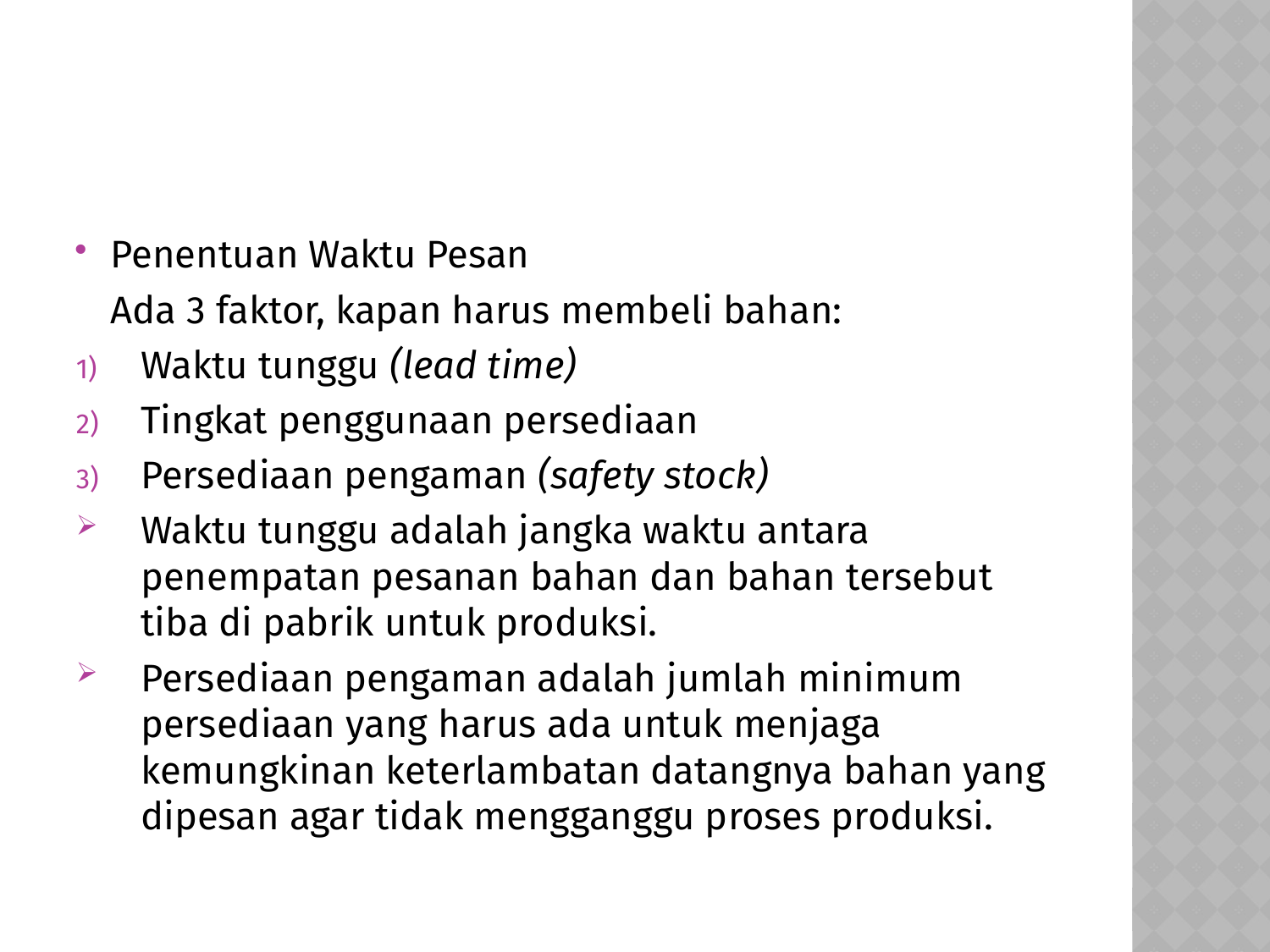

#
Penentuan Waktu Pesan
	Ada 3 faktor, kapan harus membeli bahan:
Waktu tunggu (lead time)
Tingkat penggunaan persediaan
Persediaan pengaman (safety stock)
Waktu tunggu adalah jangka waktu antara penempatan pesanan bahan dan bahan tersebut tiba di pabrik untuk produksi.
Persediaan pengaman adalah jumlah minimum persediaan yang harus ada untuk menjaga kemungkinan keterlambatan datangnya bahan yang dipesan agar tidak mengganggu proses produksi.